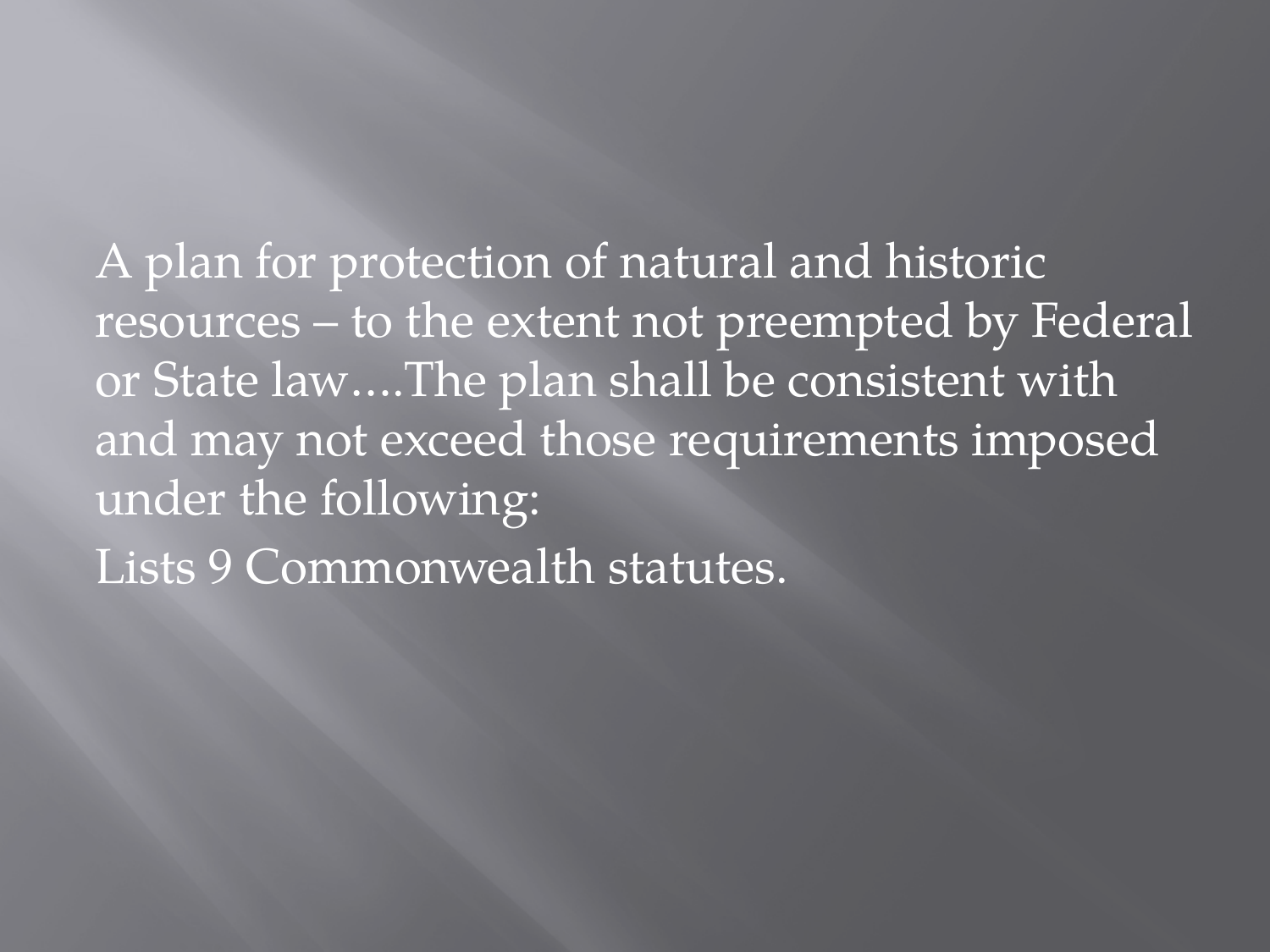

#
A plan for protection of natural and historic resources – to the extent not preempted by Federal or State law….The plan shall be consistent with and may not exceed those requirements imposed under the following:
Lists 9 Commonwealth statutes.